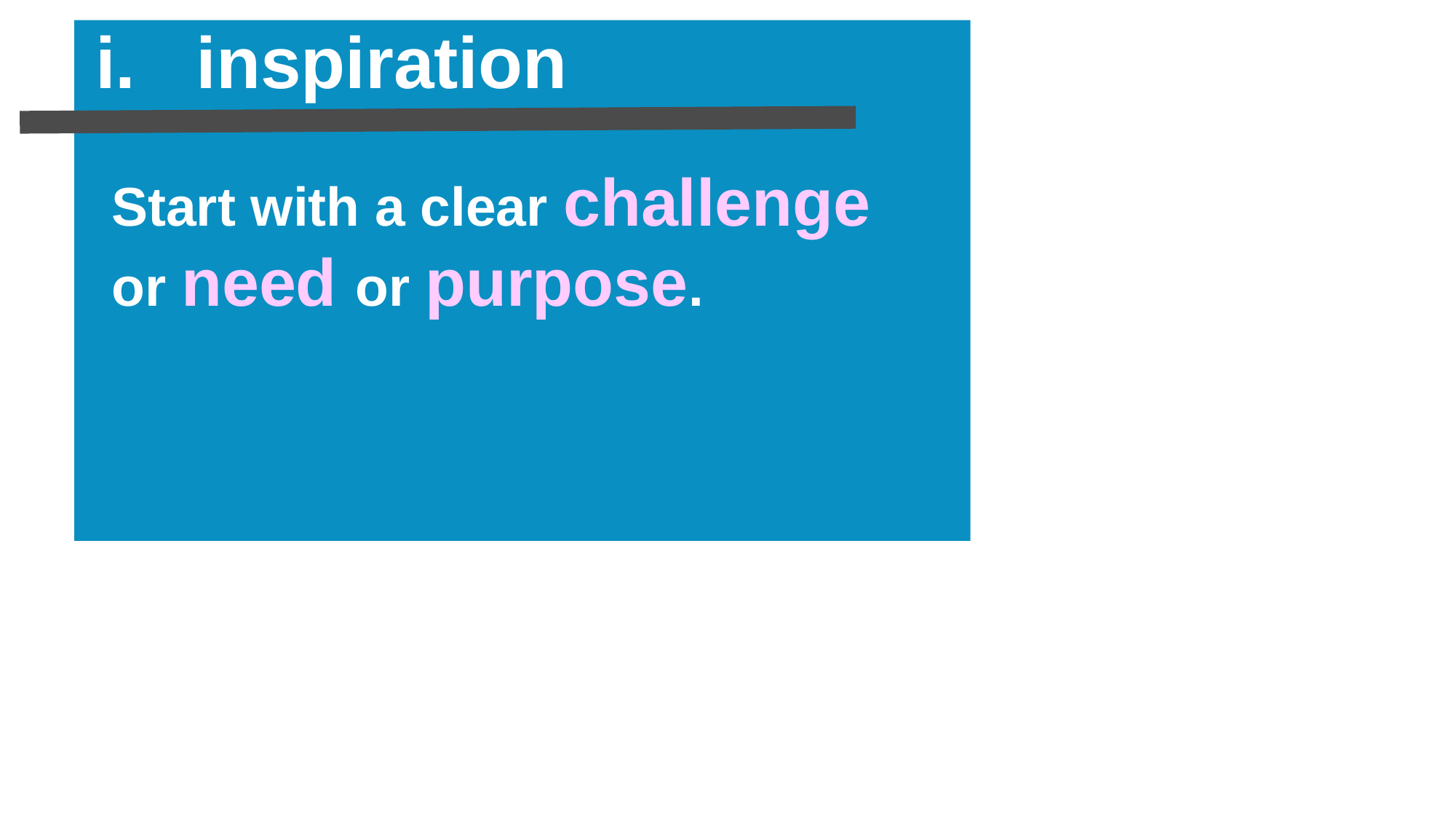

i.   inspiration

Start with a clear challenge or need or purpose.